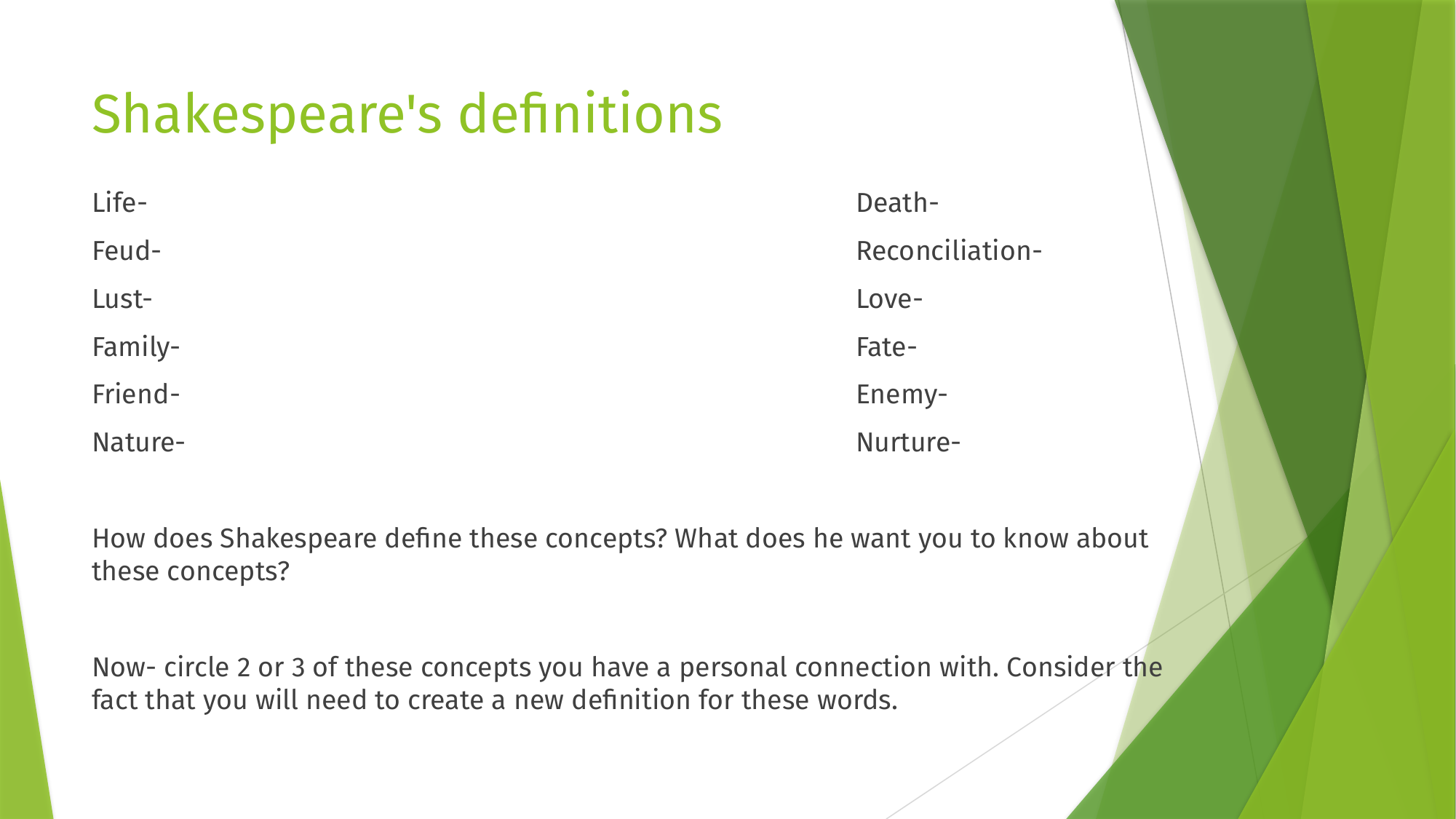

# Shakespeare's definitions
Life-							Death-
Feud-							Reconciliation-
Lust-							Love-
Family-							Fate-
Friend-							Enemy-
Nature-							Nurture-

How does Shakespeare define these concepts? What does he want you to know about these concepts?

Now- circle 2 or 3 of these concepts you have a personal connection with. Consider the fact that you will need to create a new definition for these words.